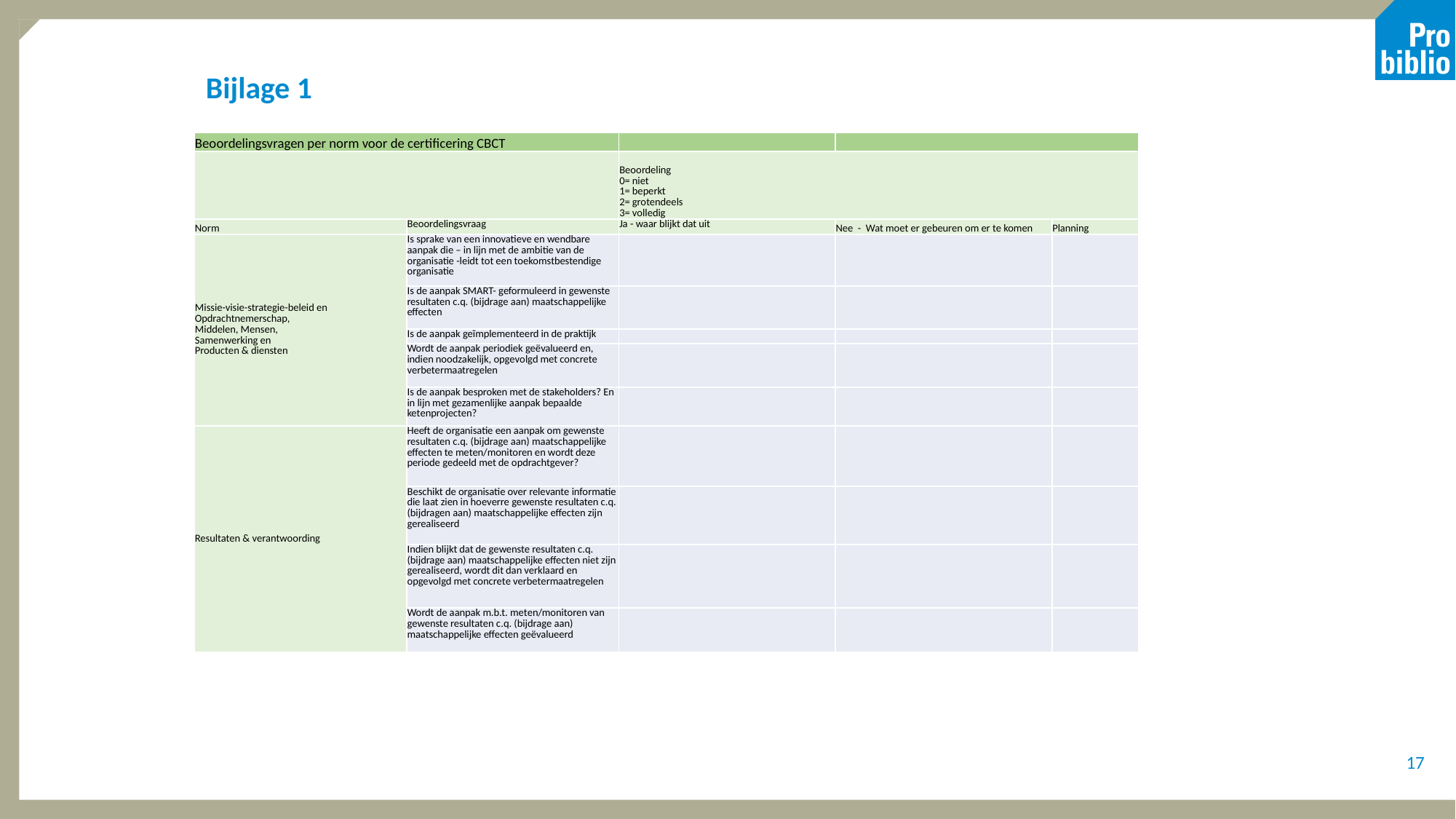

Bijlage 1
| Beoordelingsvragen per norm voor de certificering CBCT |  |  |  |  |
| --- | --- | --- | --- | --- |
|  |  | Beoordeling 0= niet 1= beperkt 2= grotendeels 3= volledig |  |  |
| Norm | Beoordelingsvraag | Ja - waar blijkt dat uit | Nee - Wat moet er gebeuren om er te komen | Planning |
| Missie-visie-strategie-beleid en Opdrachtnemerschap, Middelen, Mensen, Samenwerking en Producten & diensten | Is sprake van een innovatieve en wendbare aanpak die – in lijn met de ambitie van de organisatie -leidt tot een toekomstbestendige organisatie |  |  |  |
|  | Is de aanpak SMART- geformuleerd in gewenste resultaten c.q. (bijdrage aan) maatschappelijke effecten |  |  |  |
|  | Is de aanpak geïmplementeerd in de praktijk |  |  |  |
|  | Wordt de aanpak periodiek geëvalueerd en, indien noodzakelijk, opgevolgd met concrete verbetermaatregelen |  |  |  |
|  | Is de aanpak besproken met de stakeholders? En in lijn met gezamenlijke aanpak bepaalde ketenprojecten? |  |  |  |
| Resultaten & verantwoording | Heeft de organisatie een aanpak om gewenste resultaten c.q. (bijdrage aan) maatschappelijke effecten te meten/monitoren en wordt deze periode gedeeld met de opdrachtgever? |  |  |  |
|  | Beschikt de organisatie over relevante informatie die laat zien in hoeverre gewenste resultaten c.q. (bijdragen aan) maatschappelijke effecten zijn gerealiseerd |  |  |  |
|  | Indien blijkt dat de gewenste resultaten c.q. (bijdrage aan) maatschappelijke effecten niet zijn gerealiseerd, wordt dit dan verklaard en opgevolgd met concrete verbetermaatregelen |  |  |  |
|  | Wordt de aanpak m.b.t. meten/monitoren van gewenste resultaten c.q. (bijdrage aan) maatschappelijke effecten geëvalueerd |  |  |  |
17